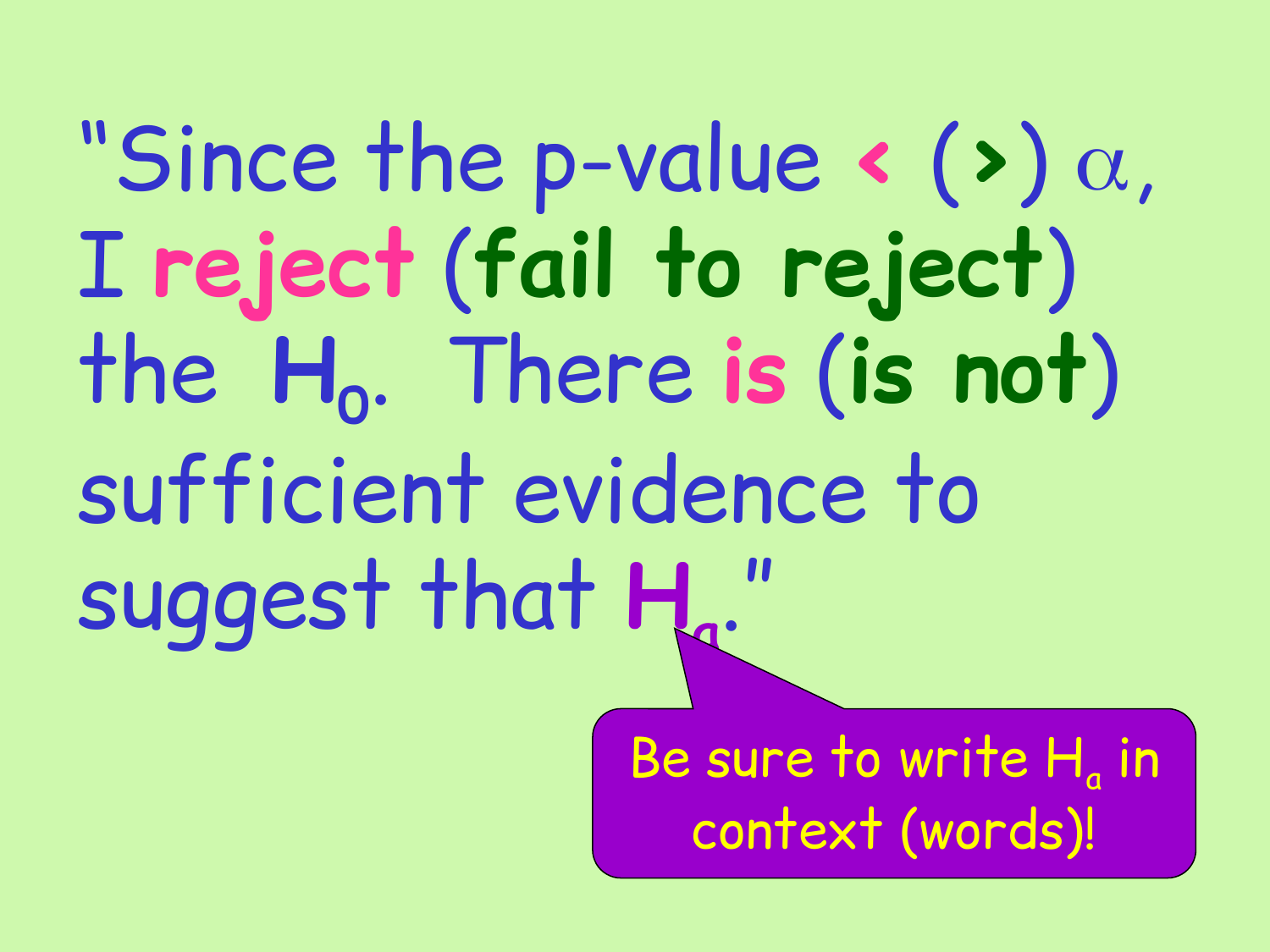

“Since the p-value < (>) α, I reject (fail to reject) the  H0.  There is (is not) sufficient evidence to suggest that Ha.”
Be sure to write Ha in context (words)!